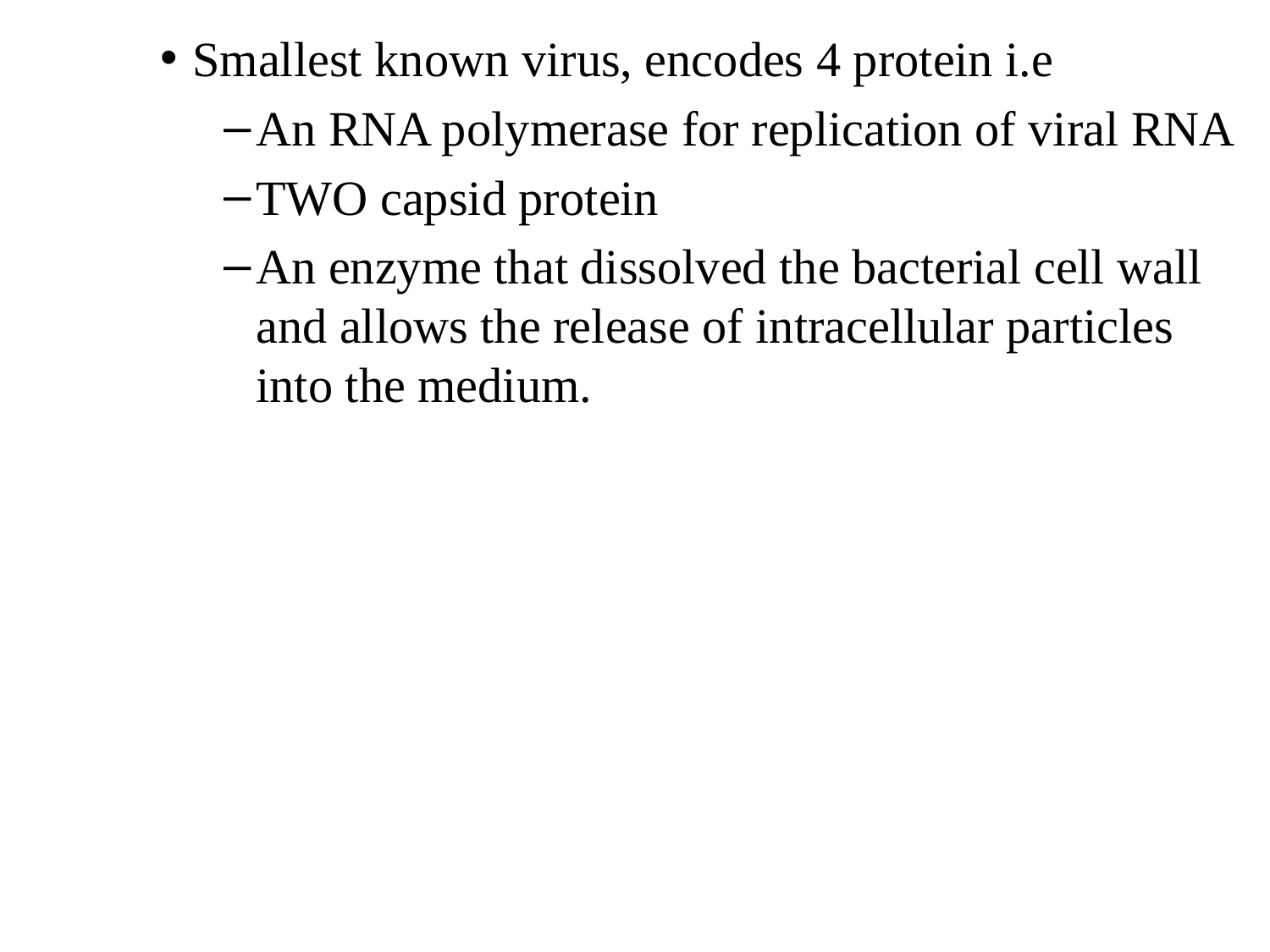

Smallest known virus, encodes 4 protein i.e
An RNA polymerase for replication of viral RNA
TWO capsid protein
An enzyme that dissolved the bacterial cell wall and allows the release of intracellular particles into the medium.